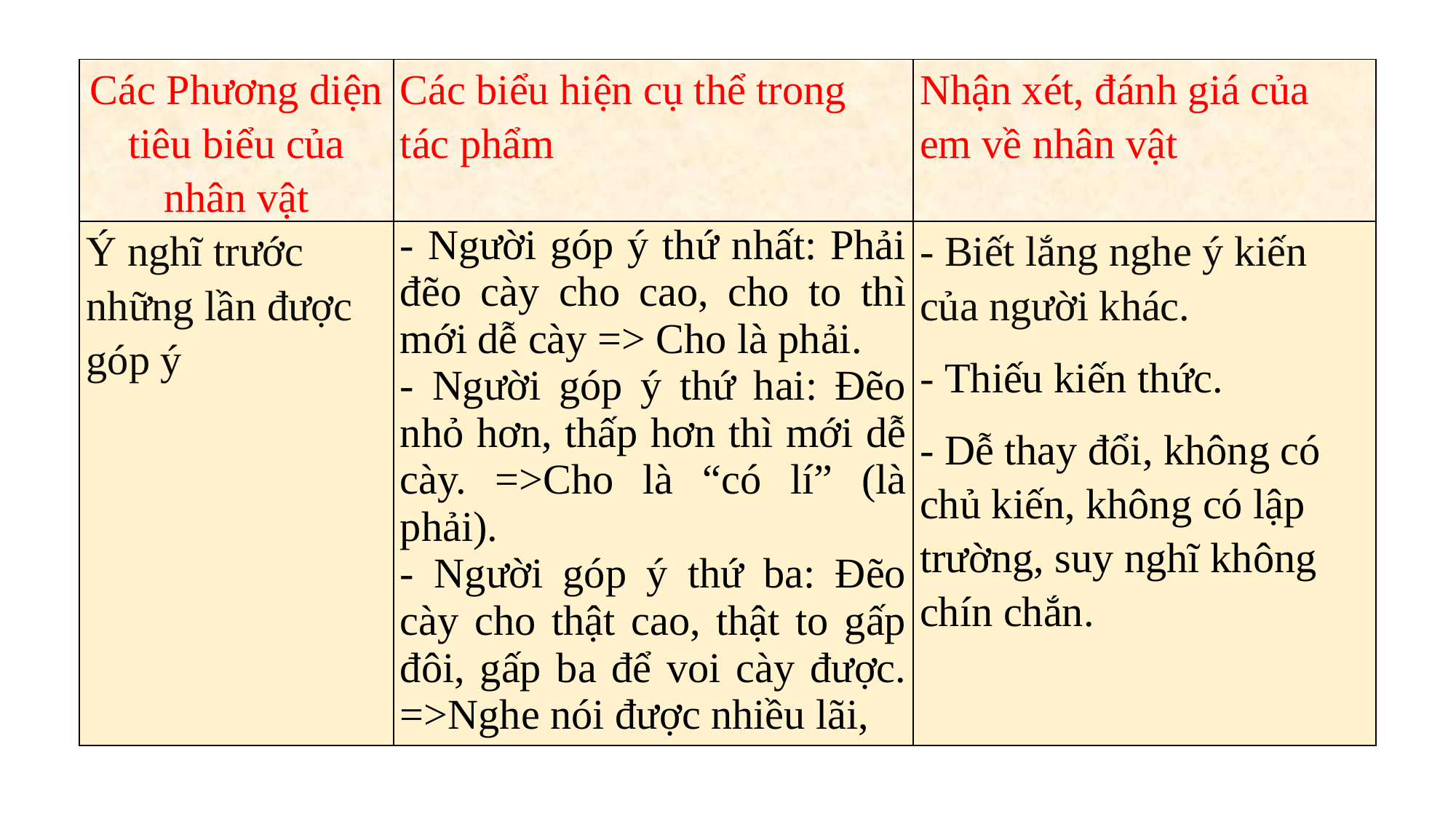

| Các Phương diện tiêu biểu của nhân vật | Các biểu hiện cụ thể trong tác phẩm | Nhận xét, đánh giá của em về nhân vật |
| --- | --- | --- |
| Ý nghĩ trước những lần được góp ý | - Người góp ý thứ nhất: Phải đẽo cày cho cao, cho to thì mới dễ cày => Cho là phải. - Người góp ý thứ hai: Đẽo nhỏ hơn, thấp hơn thì mới dễ cày. =>Cho là “có lí” (là phải). - Người góp ý thứ ba: Đẽo cày cho thật cao, thật to gấp đôi, gấp ba để voi cày được. =>Nghe nói được nhiều lãi, | - Biết lắng nghe ý kiến của người khác. - Thiếu kiến thức. - Dễ thay đổi, không có chủ kiến, không có lập trường, suy nghĩ không chín chắn. |